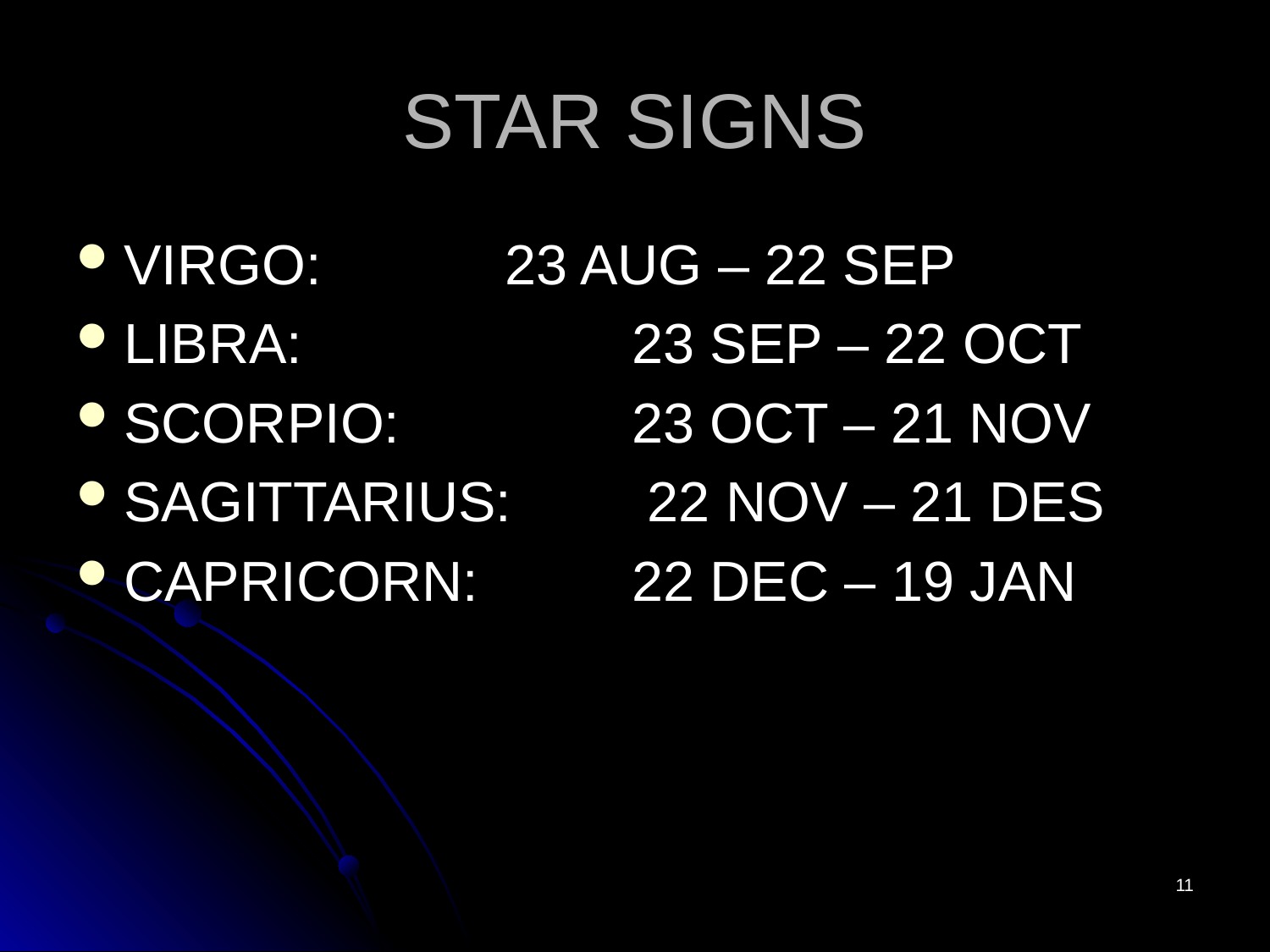

# STAR SIGNS
VIRGO:  		23 AUG – 22 SEP
LIBRA:		  	23 SEP – 22 OCT
SCORPIO: 	 	23 OCT – 21 NOV
SAGITTARIUS:	 22 NOV – 21 DES
CAPRICORN:  	22 DEC – 19 JAN

11